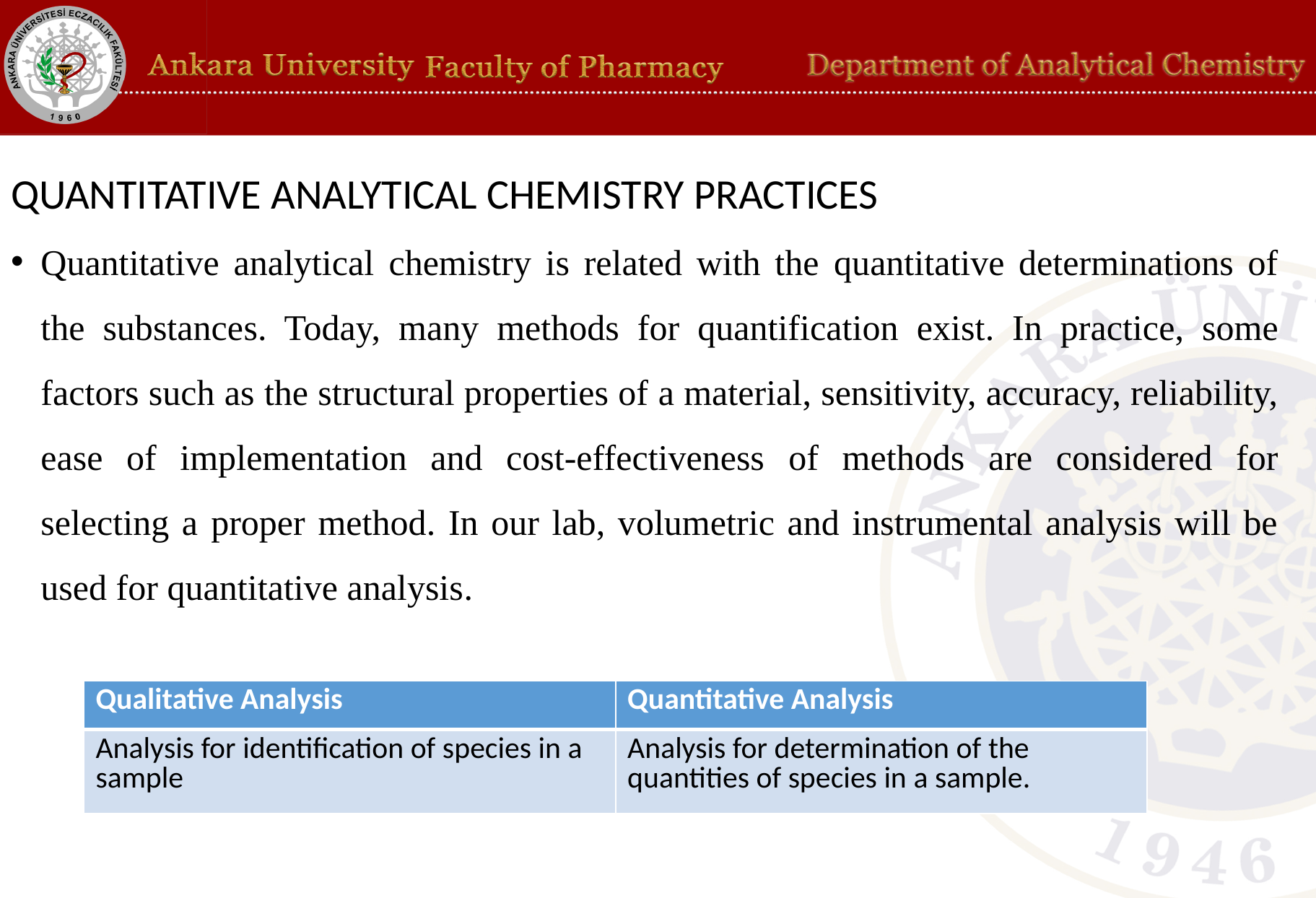

# QUANTITATIVE ANALYTICAL CHEMISTRY PRACTICES
Quantitative analytical chemistry is related with the quantitative determinations of the substances. Today, many methods for quantification exist. In practice, some factors such as the structural properties of a material, sensitivity, accuracy, reliability, ease of implementation and cost-effectiveness of methods are considered for selecting a proper method. In our lab, volumetric and instrumental analysis will be used for quantitative analysis.
| Qualitative Analysis | Quantitative Analysis |
| --- | --- |
| Analysis for identification of species in a sample | Analysis for determination of the quantities of species in a sample. |